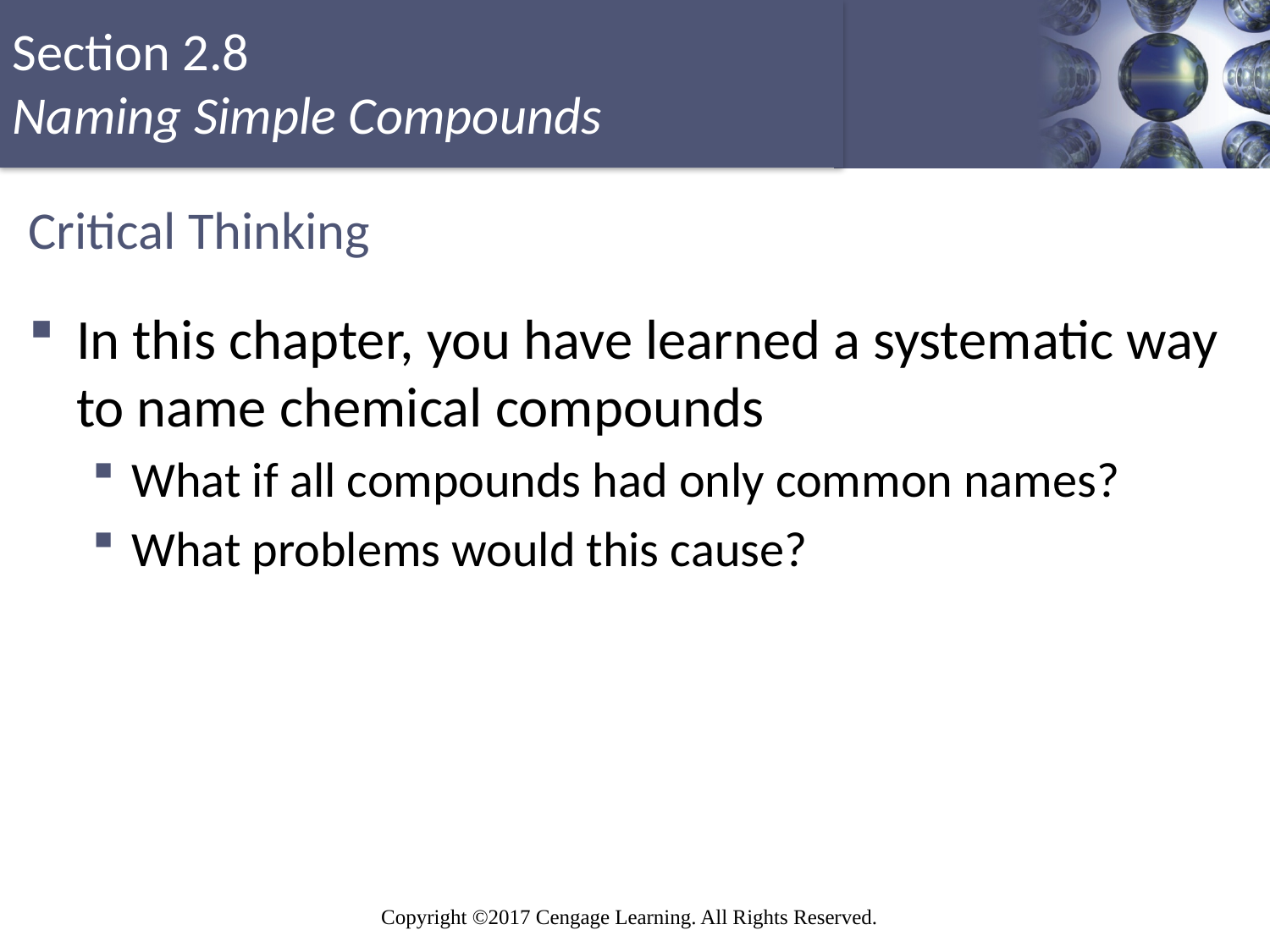

# Critical Thinking
In this chapter, you have learned a systematic way to name chemical compounds
What if all compounds had only common names?
What problems would this cause?